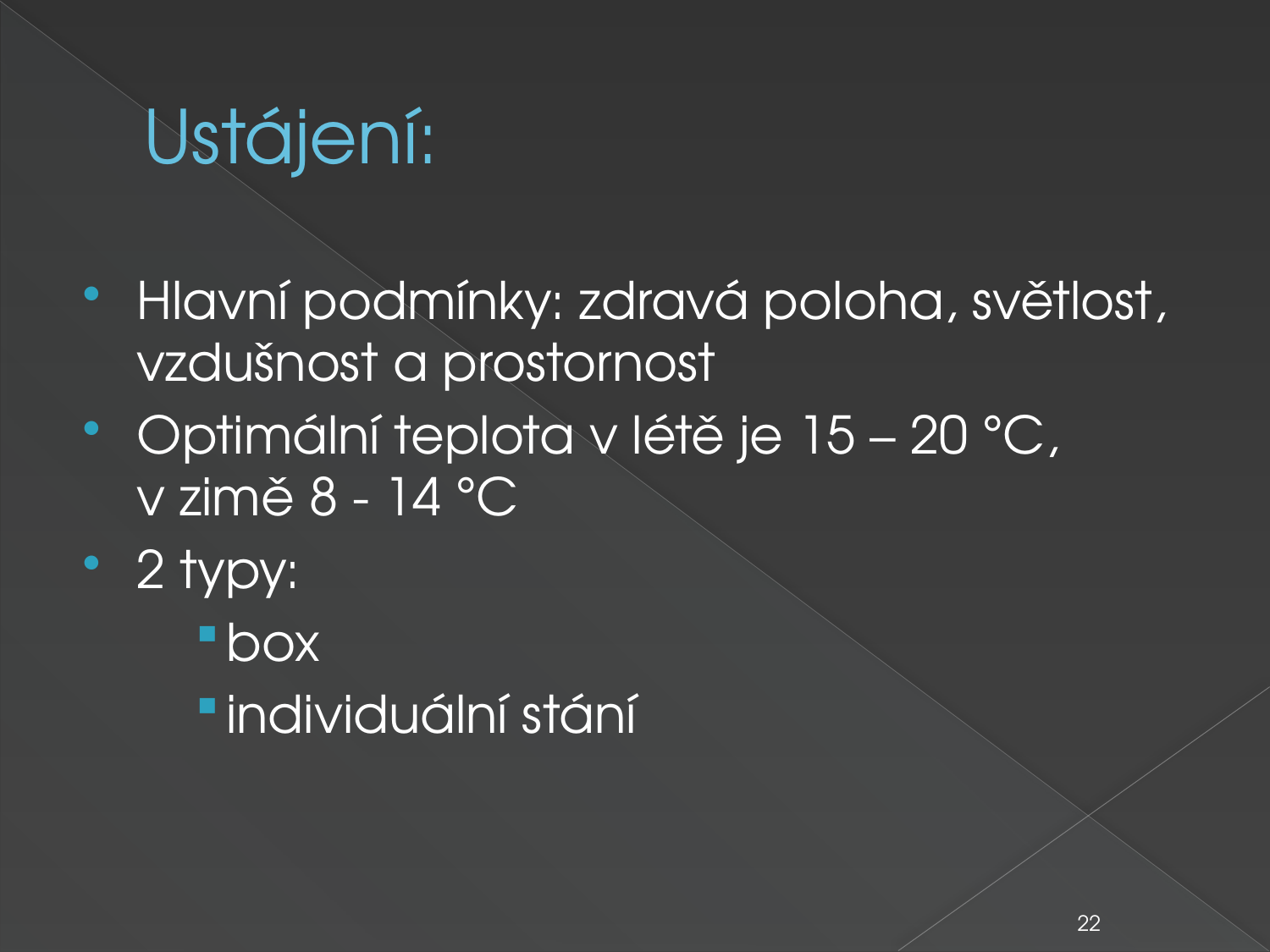

# Ustájení:
Hlavní podmínky: zdravá poloha, světlost, vzdušnost a prostornost
Optimální teplota v létě je 15 – 20 °C, v zimě 8 - 14 °C
2 typy:
box
individuální stání

22